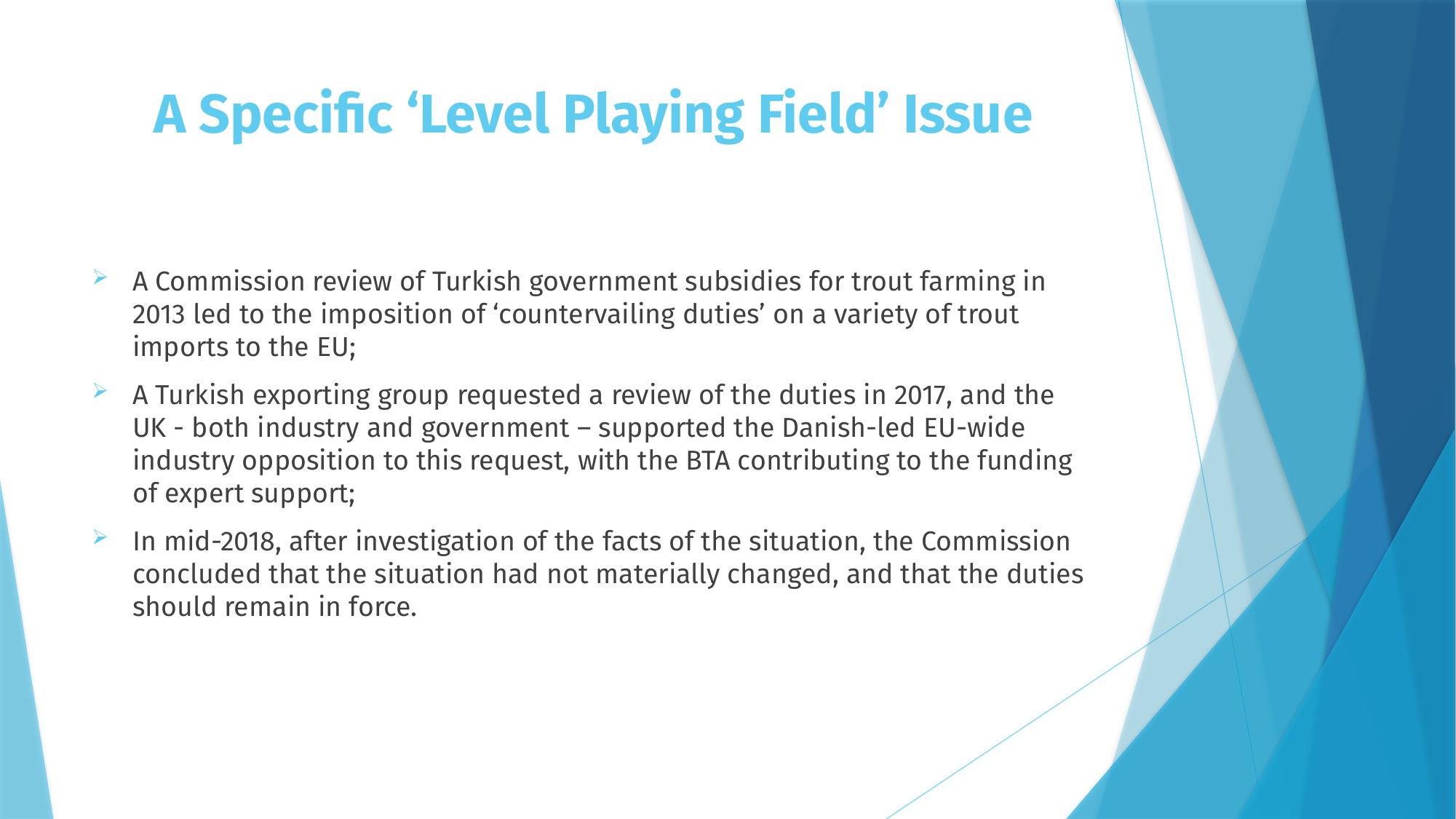

# A Specific ‘Level Playing Field’ Issue
A Commission review of Turkish government subsidies for trout farming in 2013 led to the imposition of ‘countervailing duties’ on a variety of trout imports to the EU;
A Turkish exporting group requested a review of the duties in 2017, and the UK - both industry and government – supported the Danish-led EU-wide industry opposition to this request, with the BTA contributing to the funding of expert support;
In mid-2018, after investigation of the facts of the situation, the Commission concluded that the situation had not materially changed, and that the duties should remain in force.